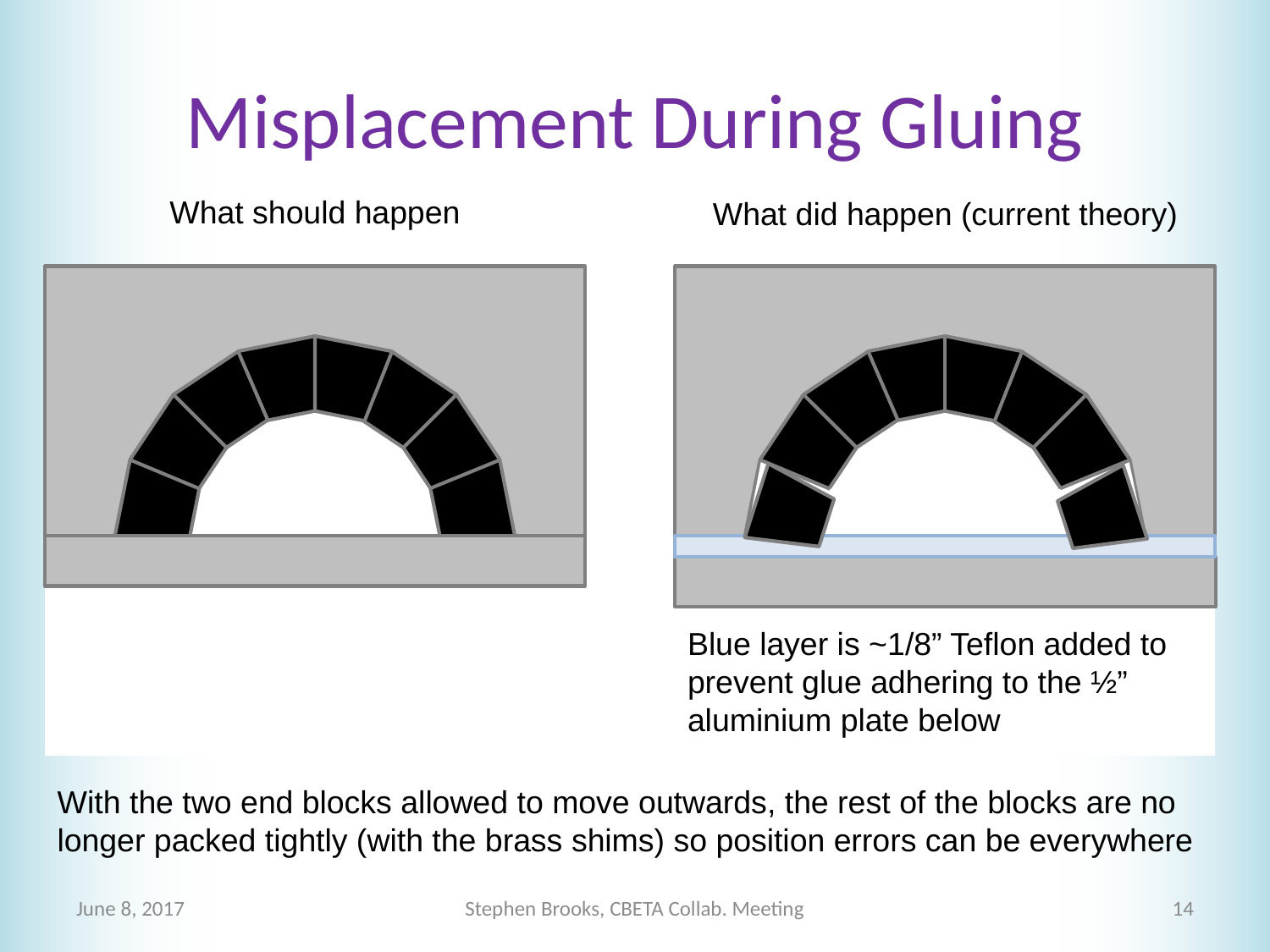

# Misplacement During Gluing
What should happen
What did happen (current theory)

Blue layer is ~1/8” Teflon added to prevent glue adhering to the ½” aluminium plate below
With the two end blocks allowed to move outwards, the rest of the blocks are no longer packed tightly (with the brass shims) so position errors can be everywhere
June 8, 2017
Stephen Brooks, CBETA Collab. Meeting
14